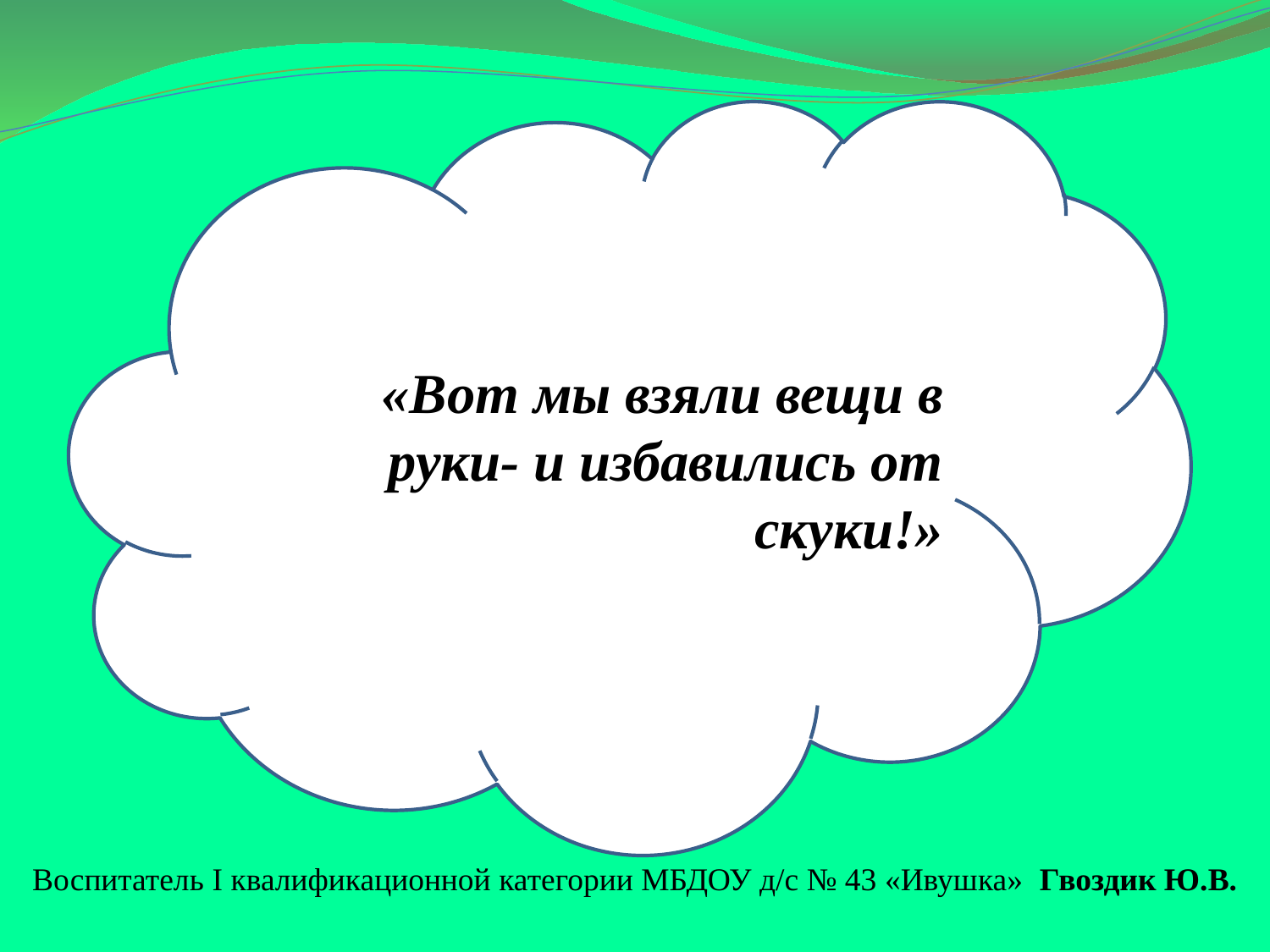

«Вот мы взяли вещи в руки- и избавились от скуки!»
Воспитатель I квалификационной категории МБДОУ д/с № 43 «Ивушка»  Гвоздик Ю.В.